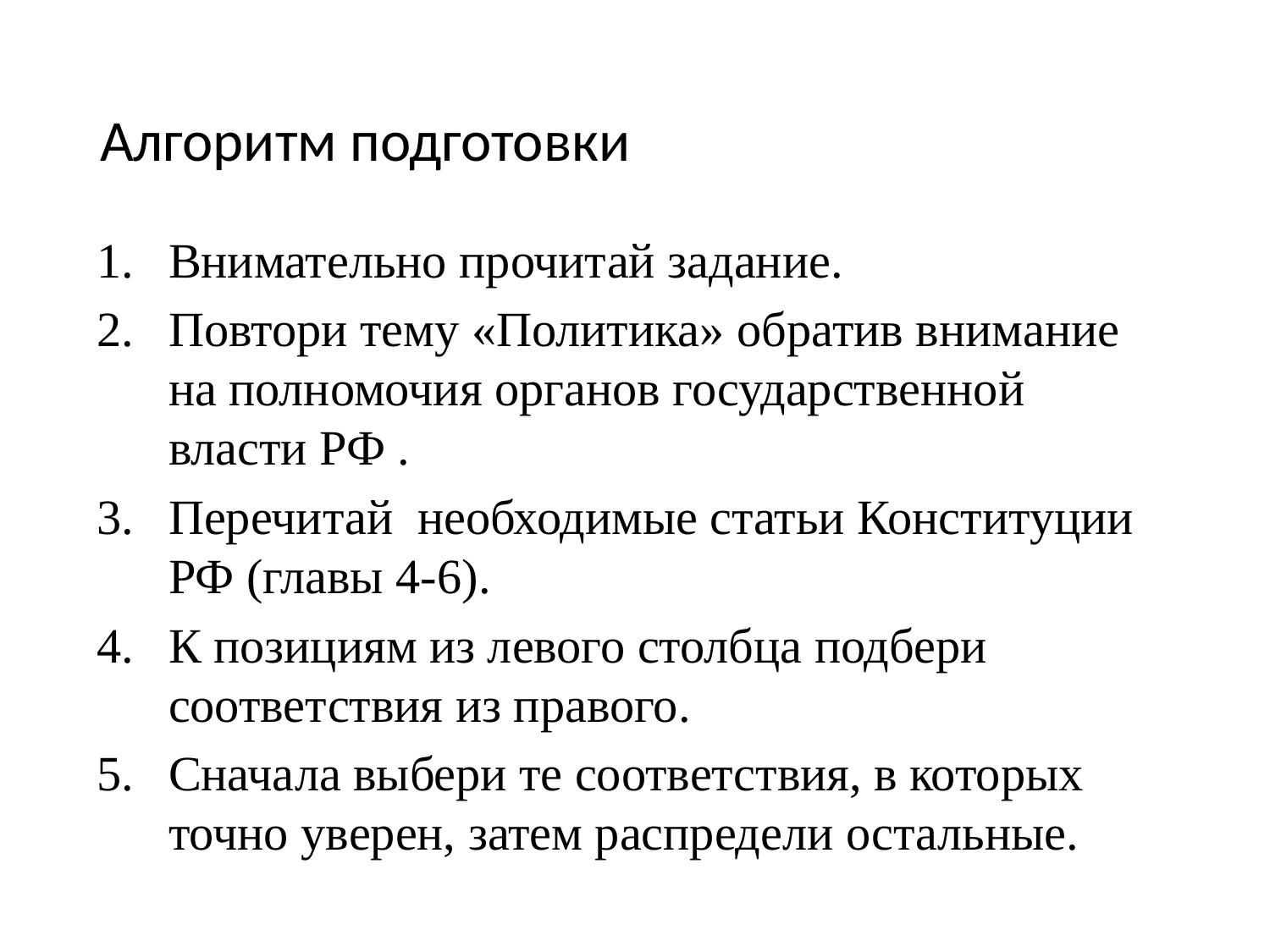

# Алгоритм подготовки
Внимательно прочитай задание.
Повтори тему «Политика» обратив внимание на полномочия органов государственной власти РФ .
Перечитай  необходимые статьи Конституции РФ (главы 4-6).
К позициям из левого столбца подбери соответствия из правого.
Сначала выбери те соответствия, в которых точно уверен, затем распредели остальные.